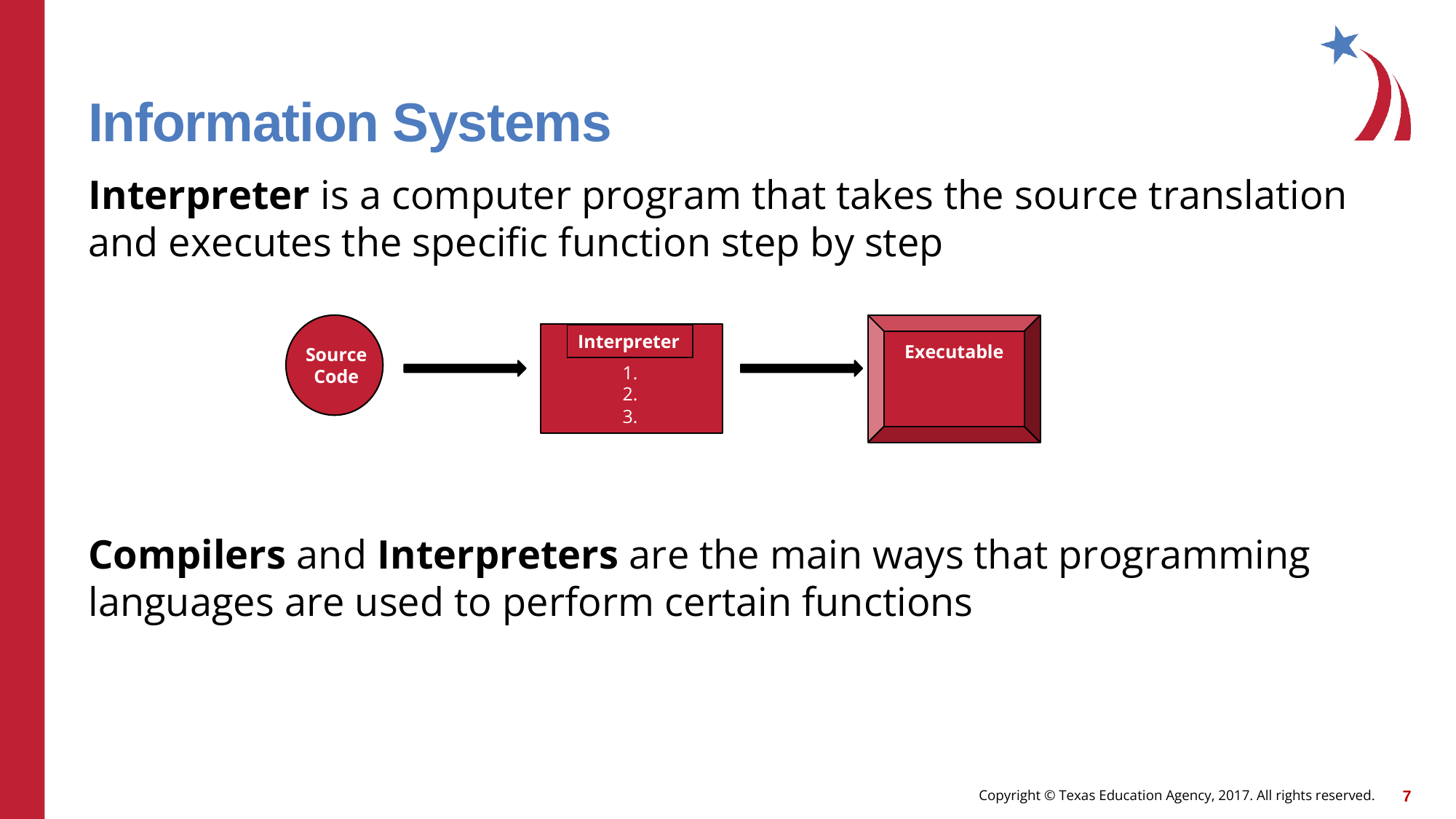

# Information Systems
Interpreter is a computer program that takes the source translation and executes the specific function step by step

Compilers and Interpreters are the main ways that programming languages are used to perform certain functions

Source Code

Executable

Interpreter
1.

2.
3.